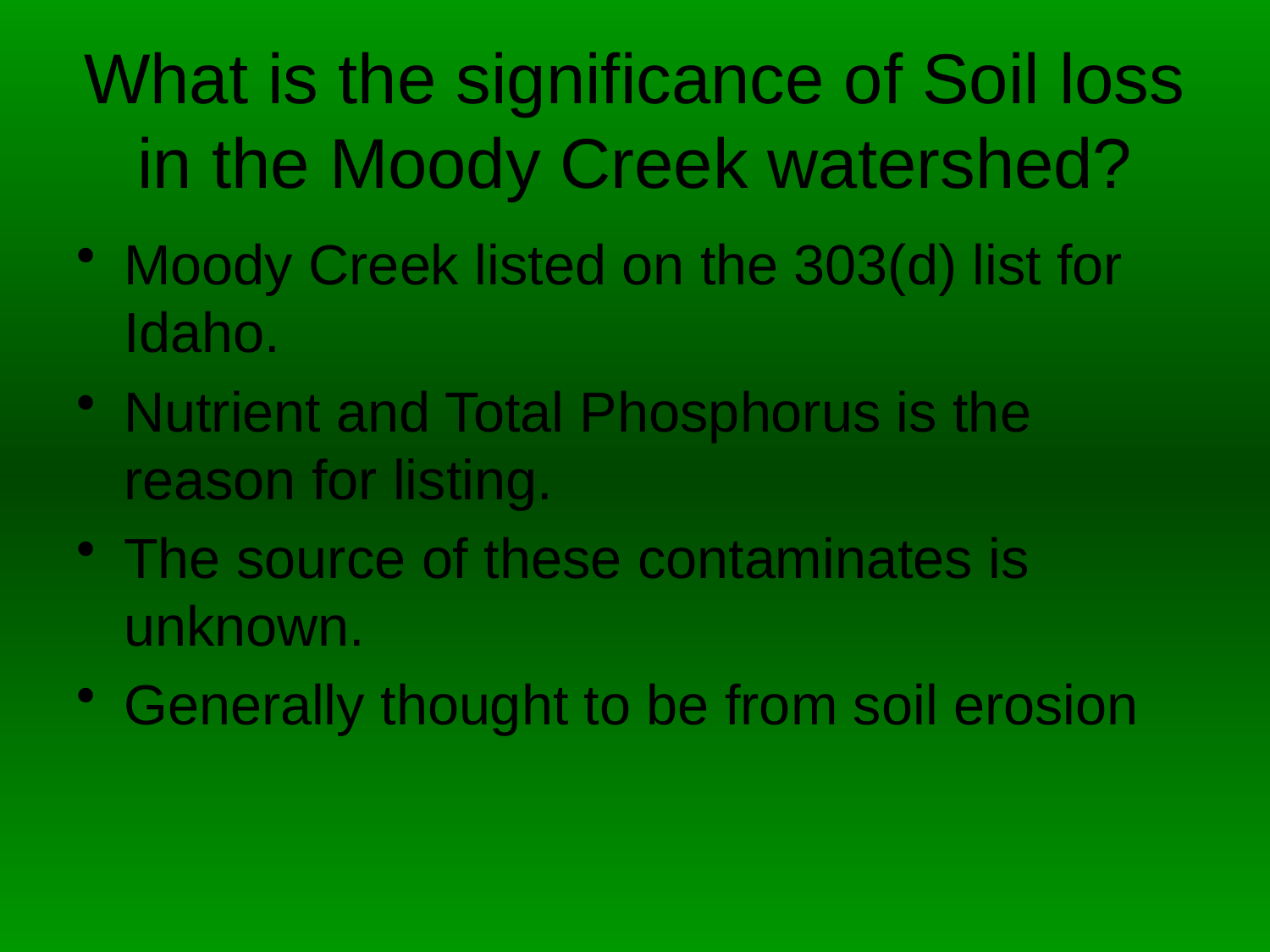

# What is the significance of Soil loss in the Moody Creek watershed?
Moody Creek listed on the 303(d) list for Idaho.
Nutrient and Total Phosphorus is the reason for listing.
The source of these contaminates is unknown.
Generally thought to be from soil erosion